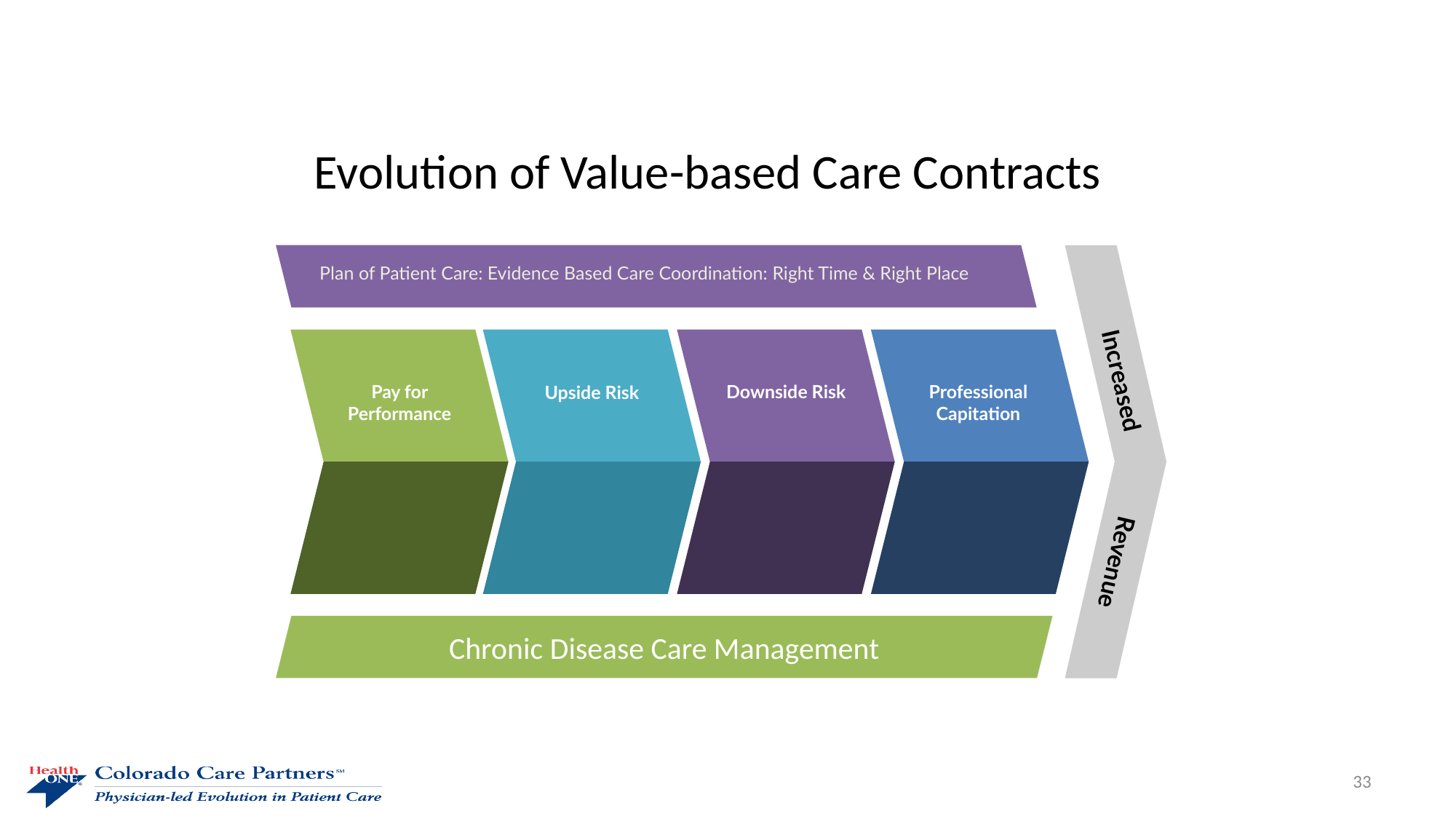

Evolution of Value-based Care Contracts

Chronic Disease Care Management
Plan of Patient Care: Evidence Based Care Coordination: Right Time & Right Place
Increased
Downside Risk
Professional Capitation
Pay for Performance
Upside Risk
Revenue
33